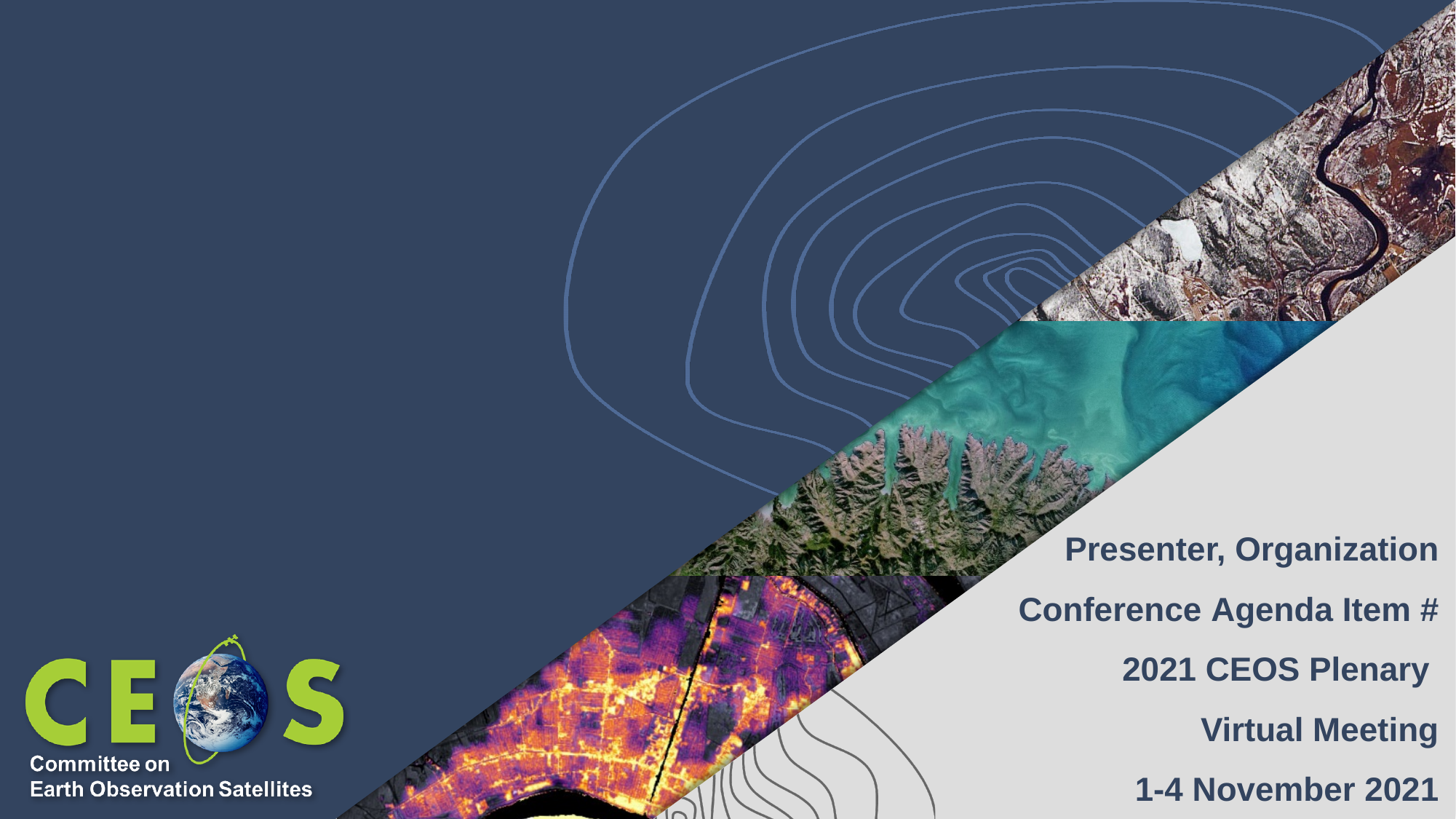

#
Presenter, Organization
Conference Agenda Item #
2021 CEOS Plenary
Virtual Meeting
1-4 November 2021